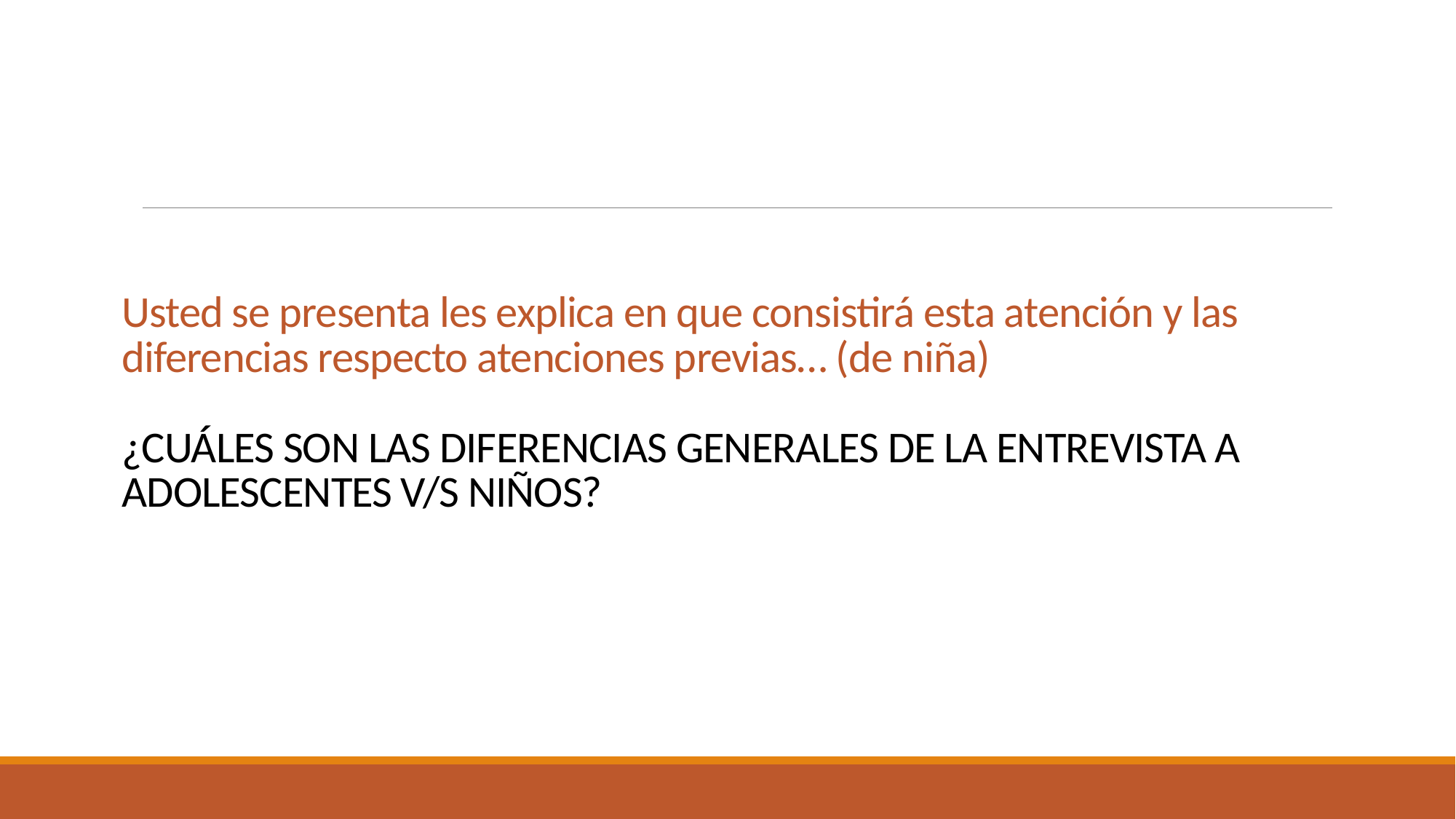

# Usted se presenta les explica en que consistirá esta atención y las diferencias respecto atenciones previas… (de niña) ¿CUÁLES SON LAS DIFERENCIAS GENERALES DE LA ENTREVISTA A ADOLESCENTES V/S NIÑOS?